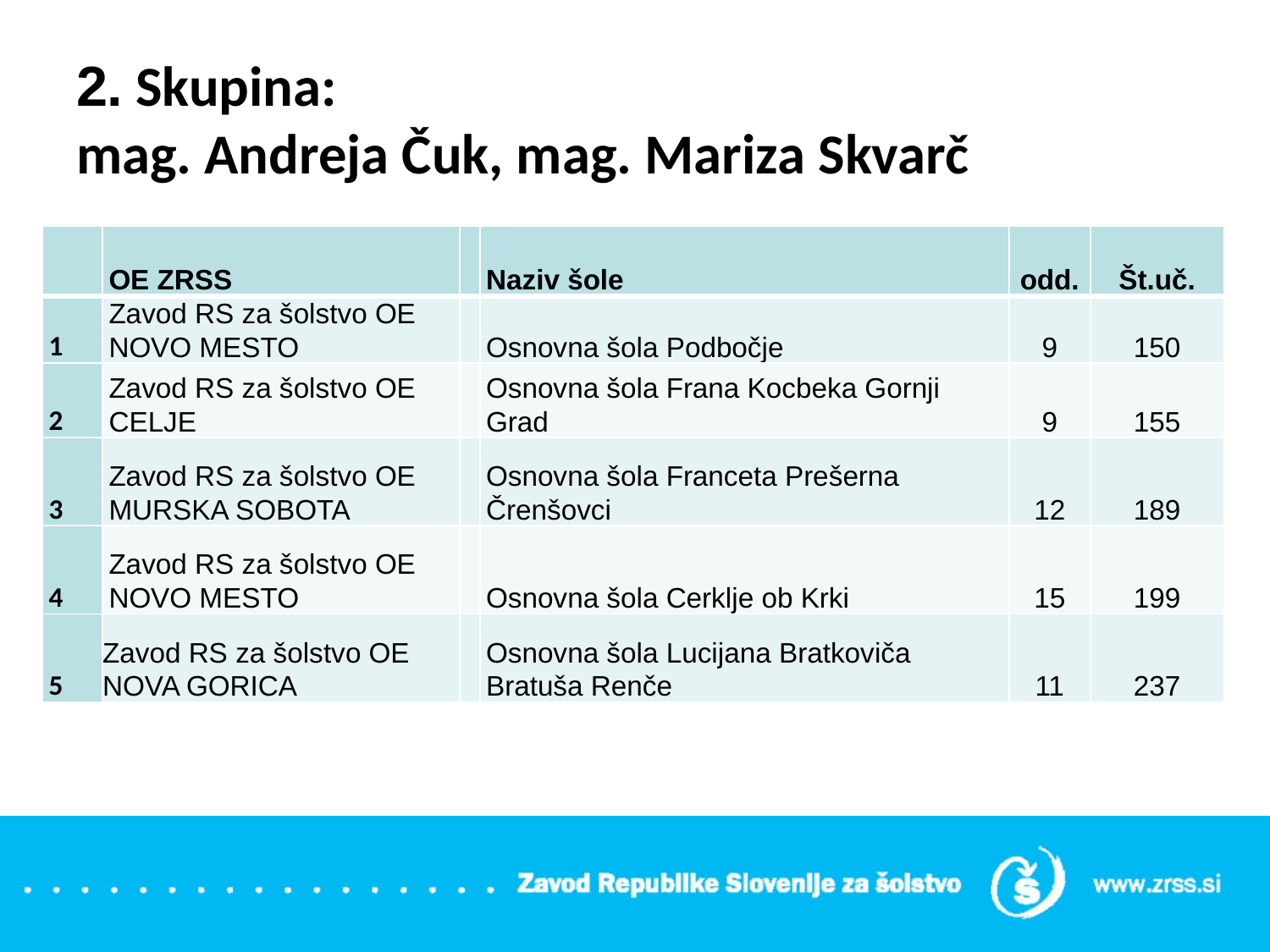

# 2. Skupina: mag. Andreja Čuk, mag. Mariza Skvarč
|  | OE ZRSS |  | Naziv šole | odd. | Št.uč. |
| --- | --- | --- | --- | --- | --- |
| 1 | Zavod RS za šolstvo OE  NOVO MESTO |  | Osnovna šola Podbočje | 9 | 150 |
| 2 | Zavod RS za šolstvo OE  CELJE |  | Osnovna šola Frana Kocbeka Gornji Grad | 9 | 155 |
| 3 | Zavod RS za šolstvo OE  MURSKA SOBOTA |  | Osnovna šola Franceta Prešerna Črenšovci | 12 | 189 |
| 4 | Zavod RS za šolstvo OE  NOVO MESTO |  | Osnovna šola Cerklje ob Krki | 15 | 199 |
| 5 | Zavod RS za šolstvo OE  NOVA GORICA |  | Osnovna šola Lucijana Bratkoviča Bratuša Renče | 11 | 237 |